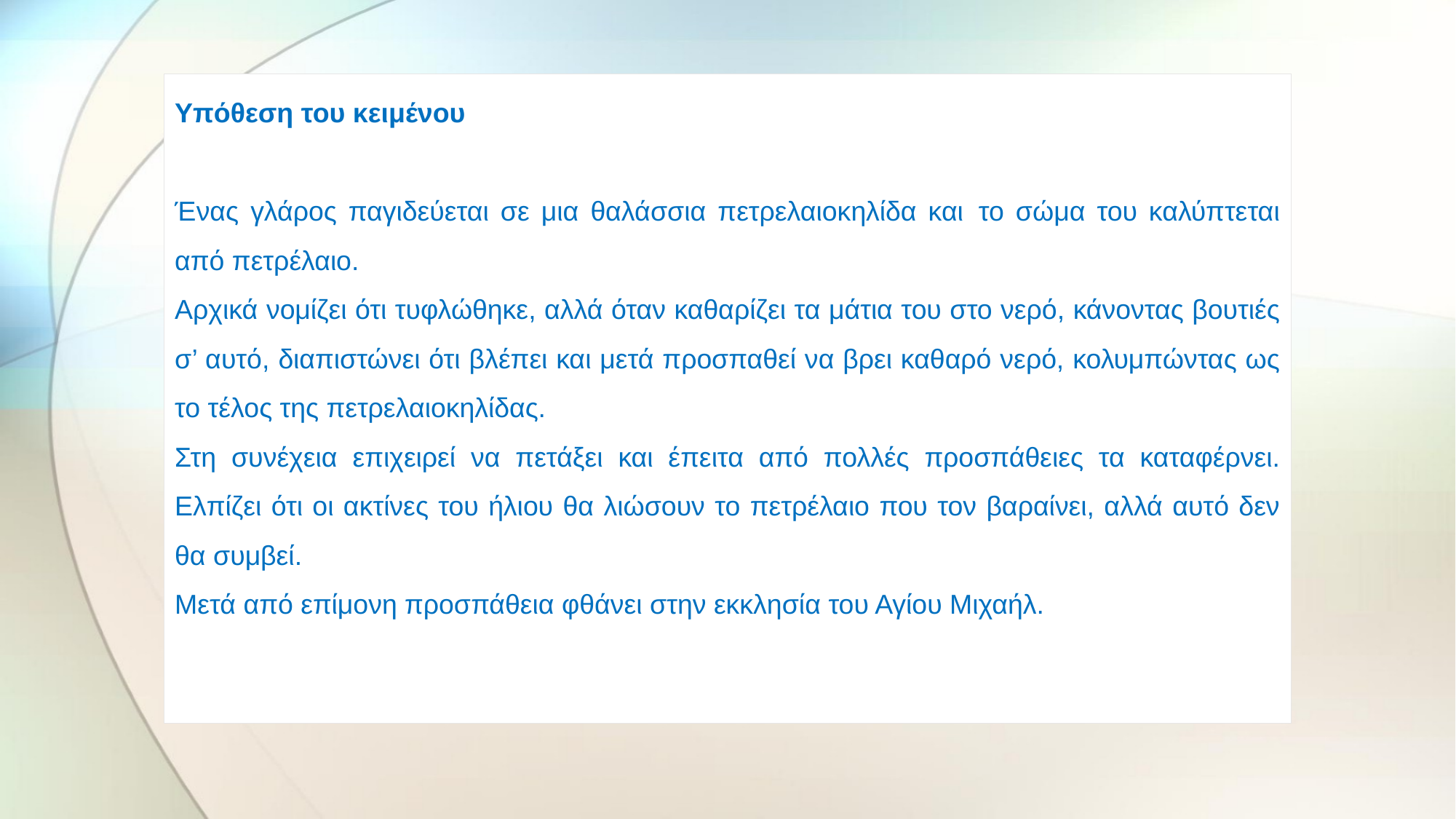

Υπόθεση του κειμένου

Ένας γλάρος παγιδεύεται σε μια θαλάσσια πετρελαιοκηλίδα και  το σώμα του καλύπτεται από πετρέλαιο.
Αρχικά νομίζει ότι τυφλώθηκε, αλλά όταν καθαρίζει τα μάτια του στο νερό, κάνοντας βουτιές σ’ αυτό, διαπιστώνει ότι βλέπει και μετά προσπαθεί να βρει καθαρό νερό, κολυμπώντας ως το τέλος της πετρελαιοκηλίδας.
Στη συνέχεια επιχειρεί να πετάξει και έπειτα από πολλές προσπάθειες τα καταφέρνει. Ελπίζει ότι οι ακτίνες του ήλιου θα λιώσουν το πετρέλαιο που τον βαραίνει, αλλά αυτό δεν θα συμβεί.
Μετά από επίμονη προσπάθεια φθάνει στην εκκλησία του Αγίου Μιχαήλ.